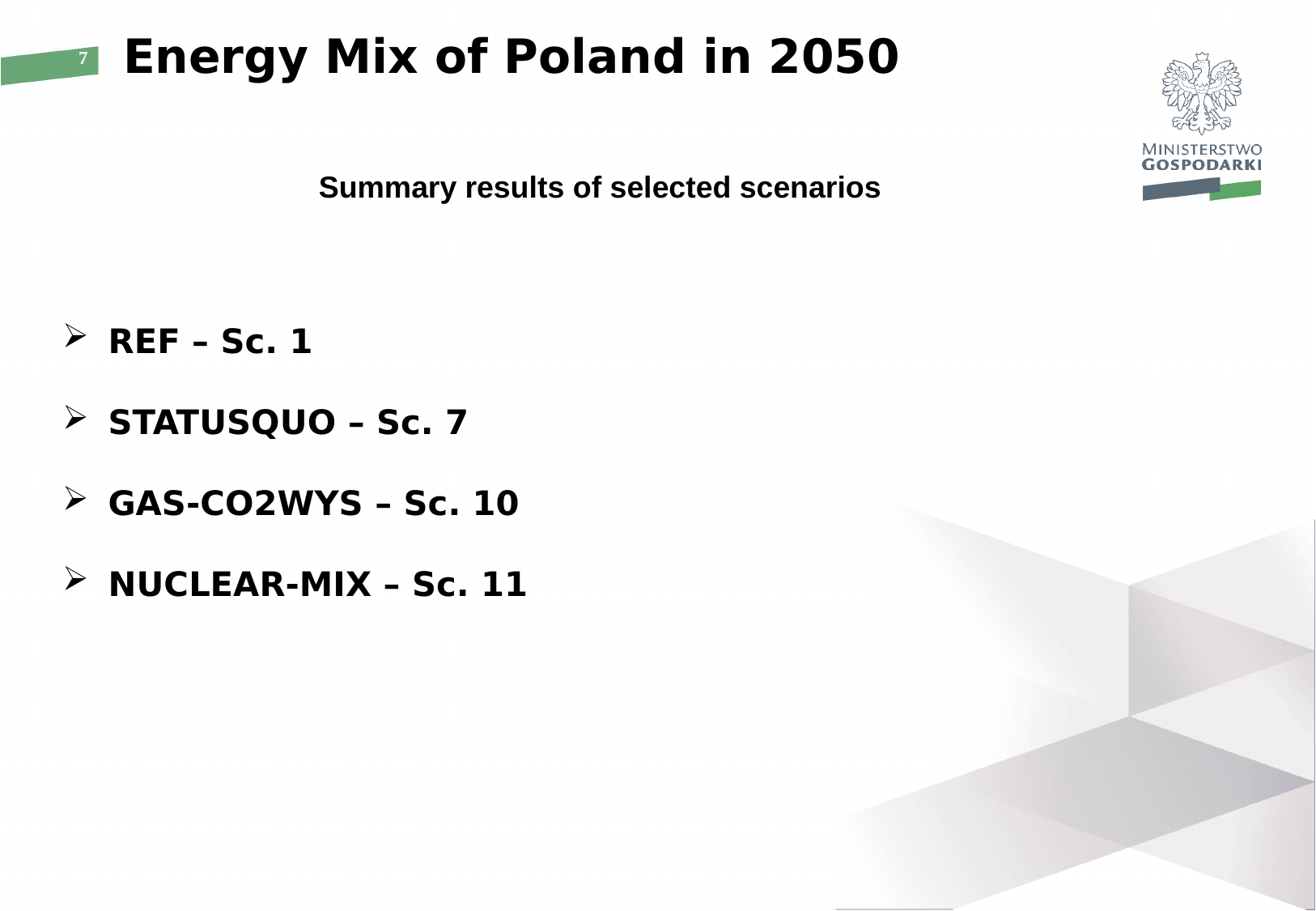

Energy Mix of Poland in 2050

Summary results of selected scenarios
REF – Sc. 1

STATUSQUO – Sc. 7

GAS-CO2WYS – Sc. 10

NUCLEAR-MIX – Sc. 11